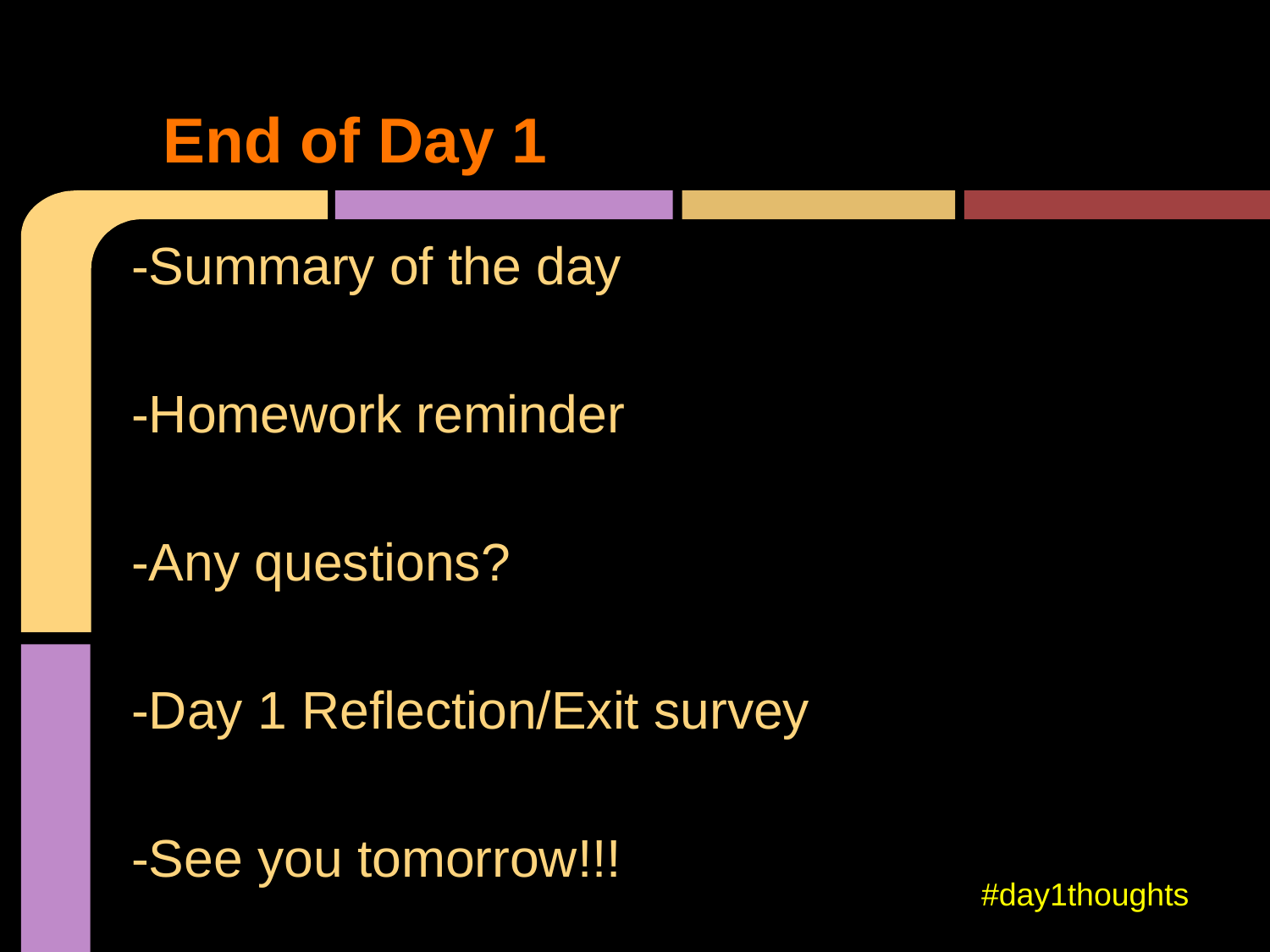

# End of Day 1
-Summary of the day

-Homework reminder

-Any questions?

-Day 1 Reflection/Exit survey

-See you tomorrow!!!
#day1thoughts